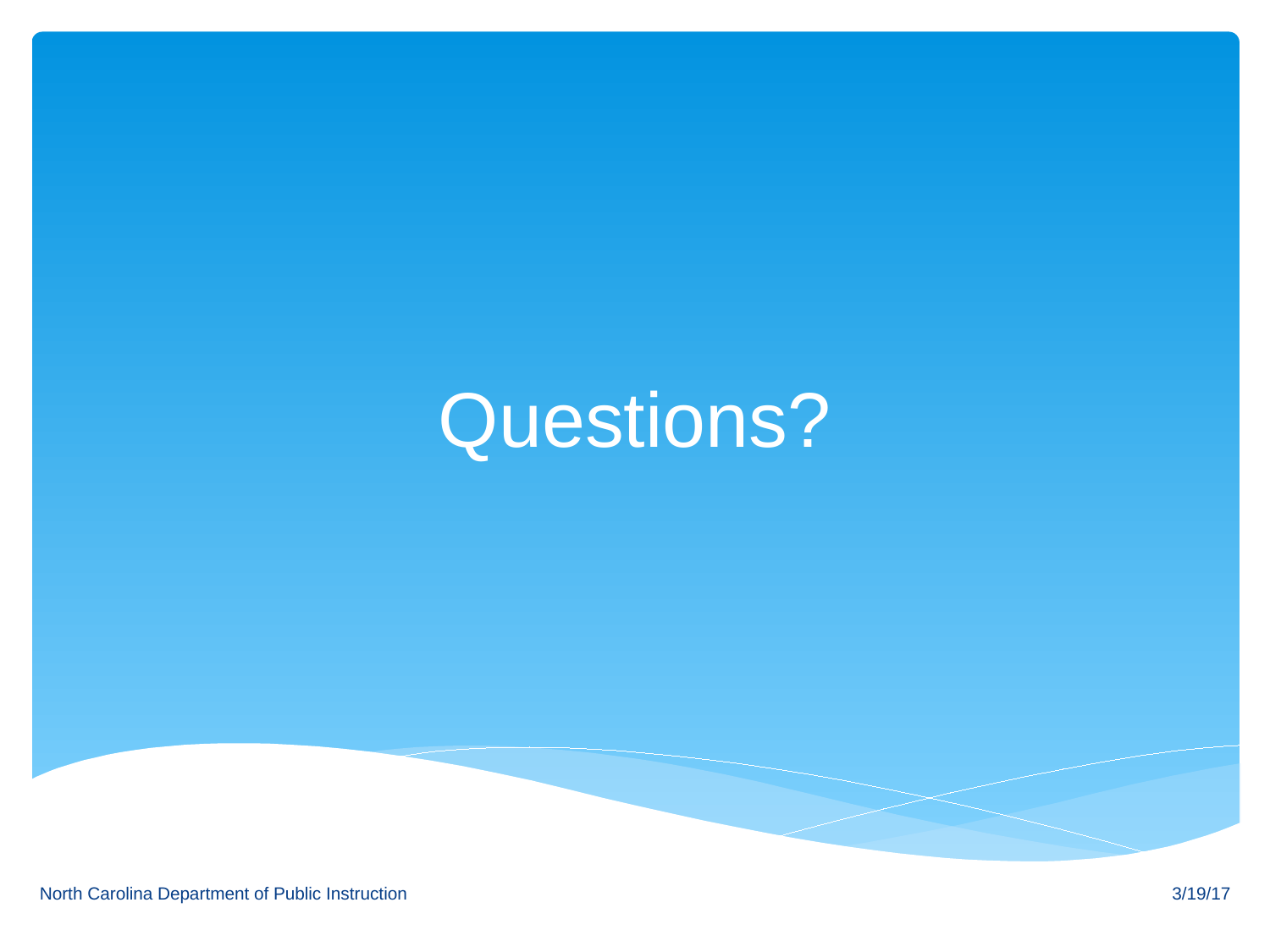

# Questions?
North Carolina Department of Public Instruction
3/19/17